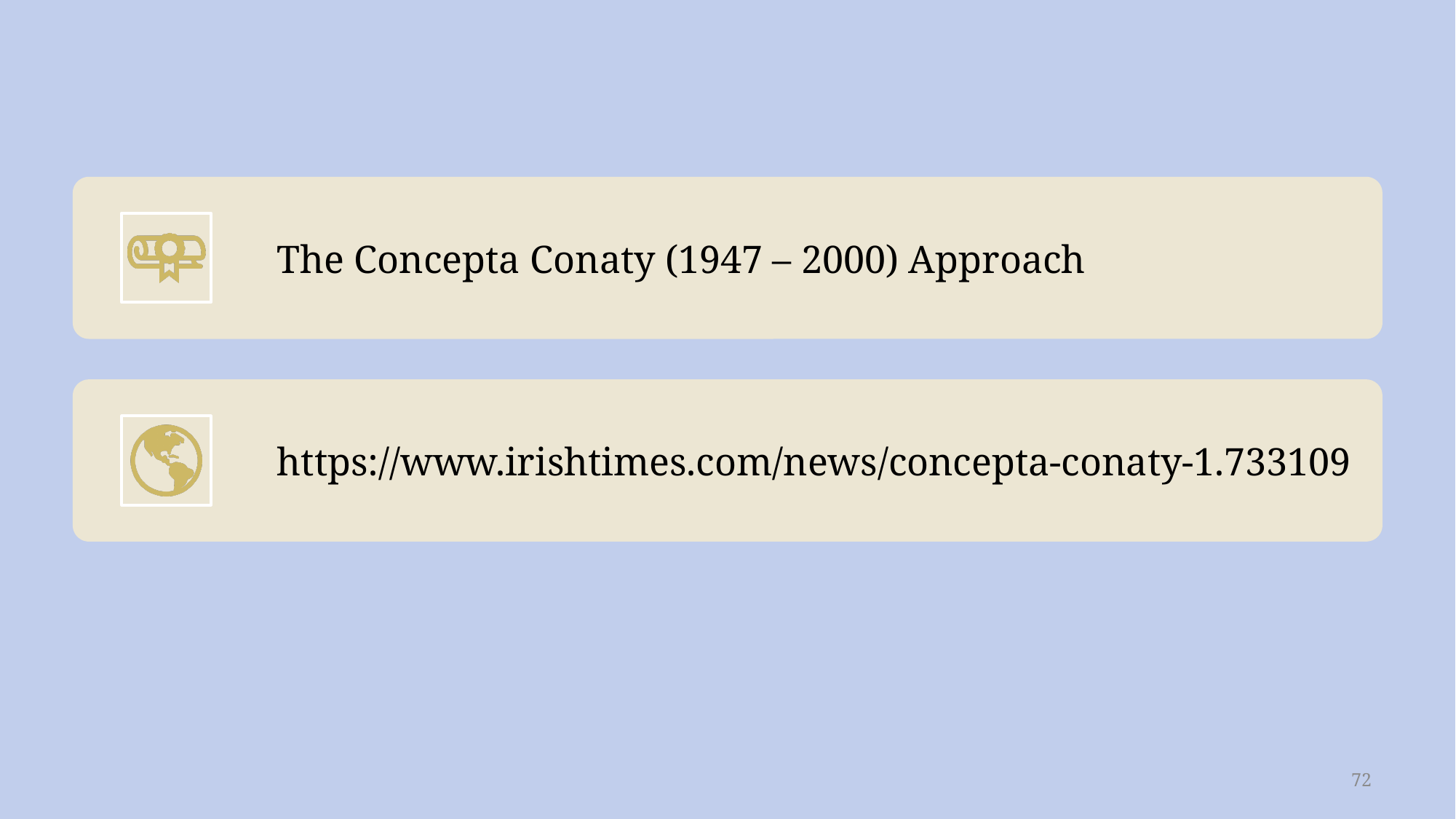

The Concepta Conaty (1947 – 2000) Approach
https://www.irishtimes.com/news/concepta-conaty-1.733109
72